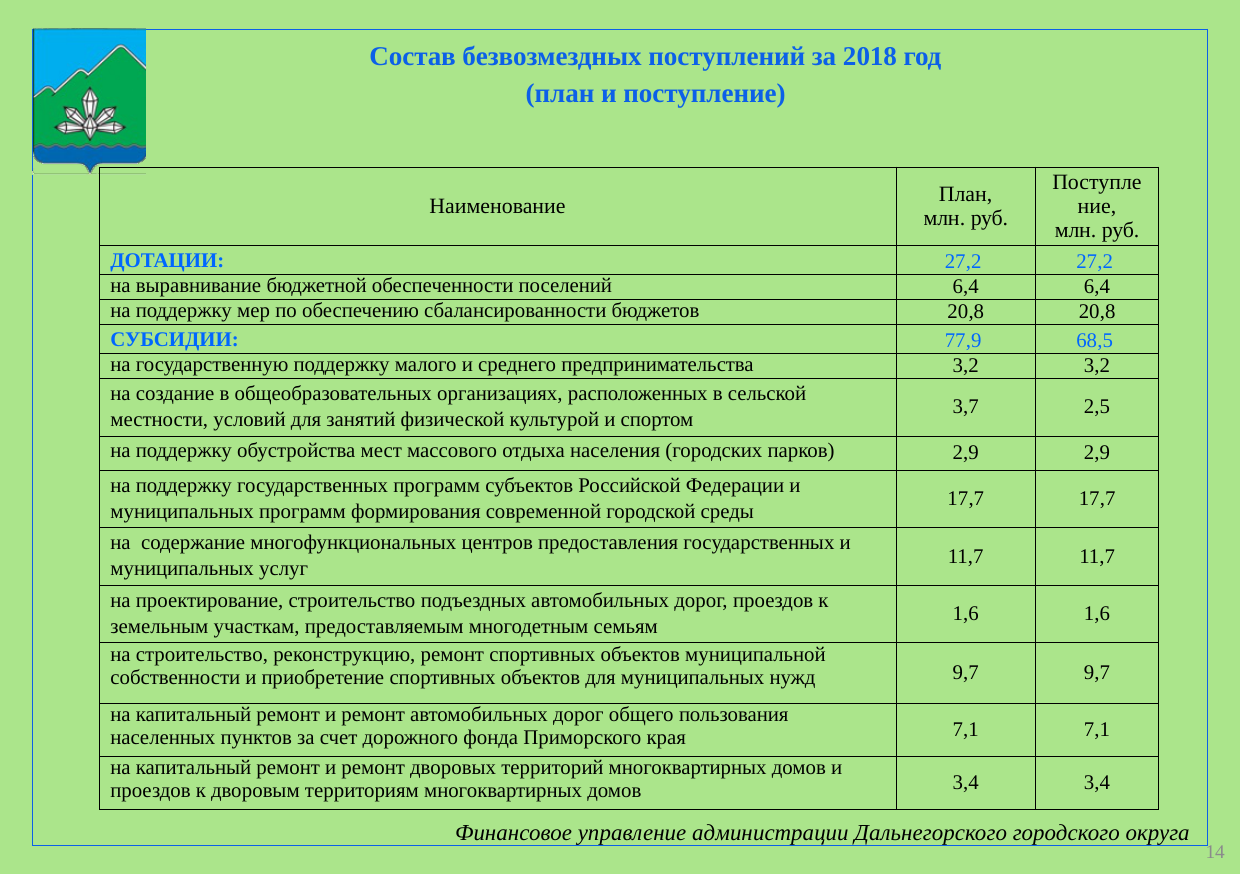

Состав безвозмездных поступлений за 2018 год
(план и поступление)
| Наименование | План, млн. руб. | Поступление, млн. руб. |
| --- | --- | --- |
| ДОТАЦИИ: | 27,2 | 27,2 |
| на выравнивание бюджетной обеспеченности поселений | 6,4 | 6,4 |
| на поддержку мер по обеспечению сбалансированности бюджетов | 20,8 | 20,8 |
| СУБСИДИИ: | 77,9 | 68,5 |
| на государственную поддержку малого и среднего предпринимательства | 3,2 | 3,2 |
| на создание в общеобразовательных организациях, расположенных в сельской местности, условий для занятий физической культурой и спортом | 3,7 | 2,5 |
| на поддержку обустройства мест массового отдыха населения (городских парков) | 2,9 | 2,9 |
| на поддержку государственных программ субъектов Российской Федерации и муниципальных программ формирования современной городской среды | 17,7 | 17,7 |
| на содержание многофункциональных центров предоставления государственных и муниципальных услуг | 11,7 | 11,7 |
| на проектирование, строительство подъездных автомобильных дорог, проездов к земельным участкам, предоставляемым многодетным семьям | 1,6 | 1,6 |
| на строительство, реконструкцию, ремонт спортивных объектов муниципальной собственности и приобретение спортивных объектов для муниципальных нужд | 9,7 | 9,7 |
| на капитальный ремонт и ремонт автомобильных дорог общего пользования населенных пунктов за счет дорожного фонда Приморского края | 7,1 | 7,1 |
| на капитальный ремонт и ремонт дворовых территорий многоквартирных домов и проездов к дворовым территориям многоквартирных домов | 3,4 | 3,4 |
14